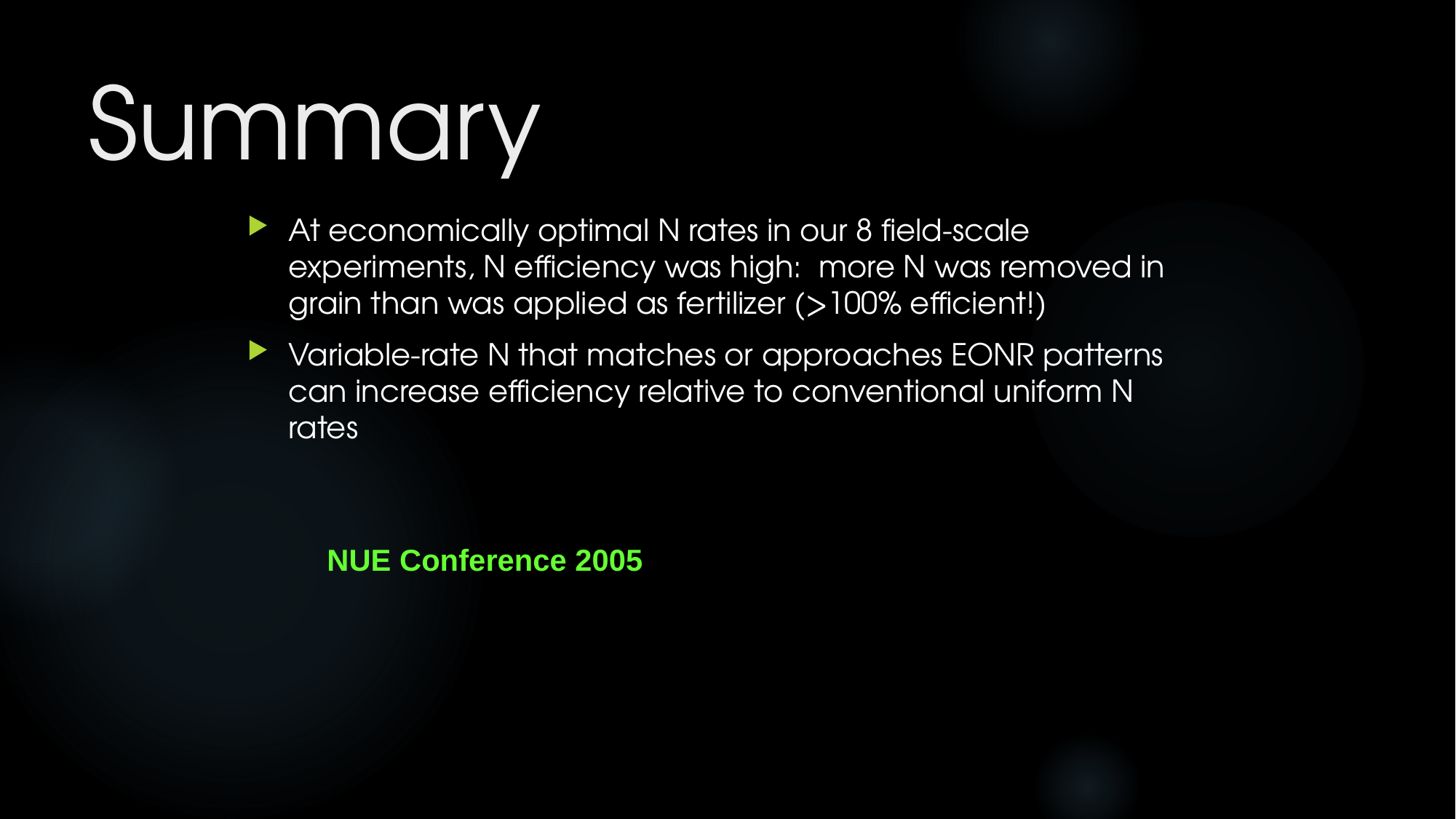

# Summary
At economically optimal N rates in our 8 field-scale experiments, N efficiency was high:  more N was removed in grain than was applied as fertilizer (>100% efficient!)
Variable-rate N that matches or approaches EONR patterns can increase efficiency relative to conventional uniform N rates
NUE Conference 2005